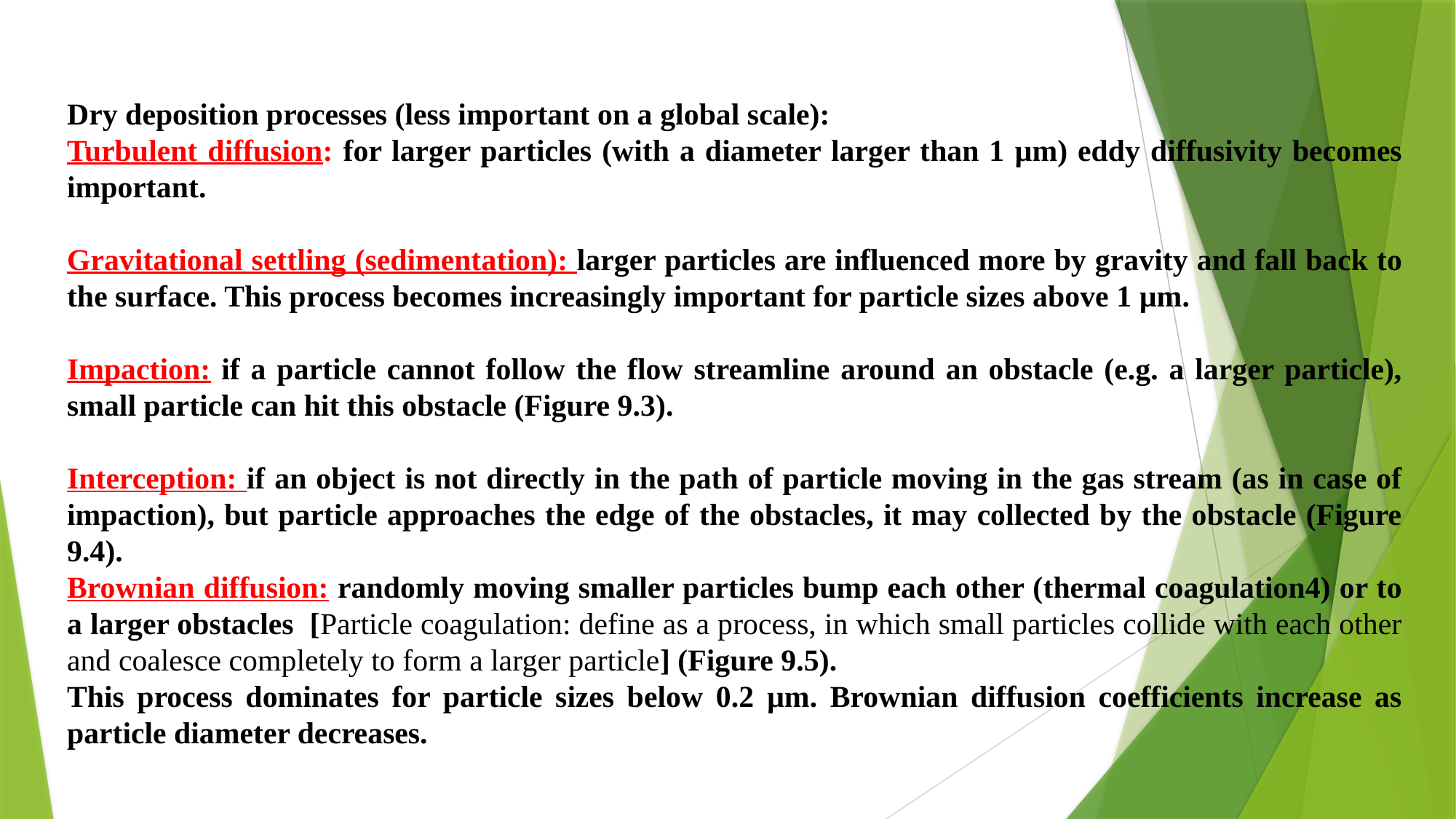

Dry deposition processes (less important on a global scale):
Turbulent diffusion: for larger particles (with a diameter larger than 1 µm) eddy diffusivity becomes important.

Gravitational settling (sedimentation): larger particles are influenced more by gravity and fall back to the surface. This process becomes increasingly important for particle sizes above 1 µm.

Impaction: if a particle cannot follow the flow streamline around an obstacle (e.g. a larger particle), small particle can hit this obstacle (Figure 9.3).

Interception: if an object is not directly in the path of particle moving in the gas stream (as in case of impaction), but particle approaches the edge of the obstacles, it may collected by the obstacle (Figure 9.4).
Brownian diffusion: randomly moving smaller particles bump each other (thermal coagulation4) or to a larger obstacles  [Particle coagulation: define as a process, in which small particles collide with each other and coalesce completely to form a larger particle] (Figure 9.5).
This process dominates for particle sizes below 0.2 µm. Brownian diffusion coefficients increase as particle diameter decreases.